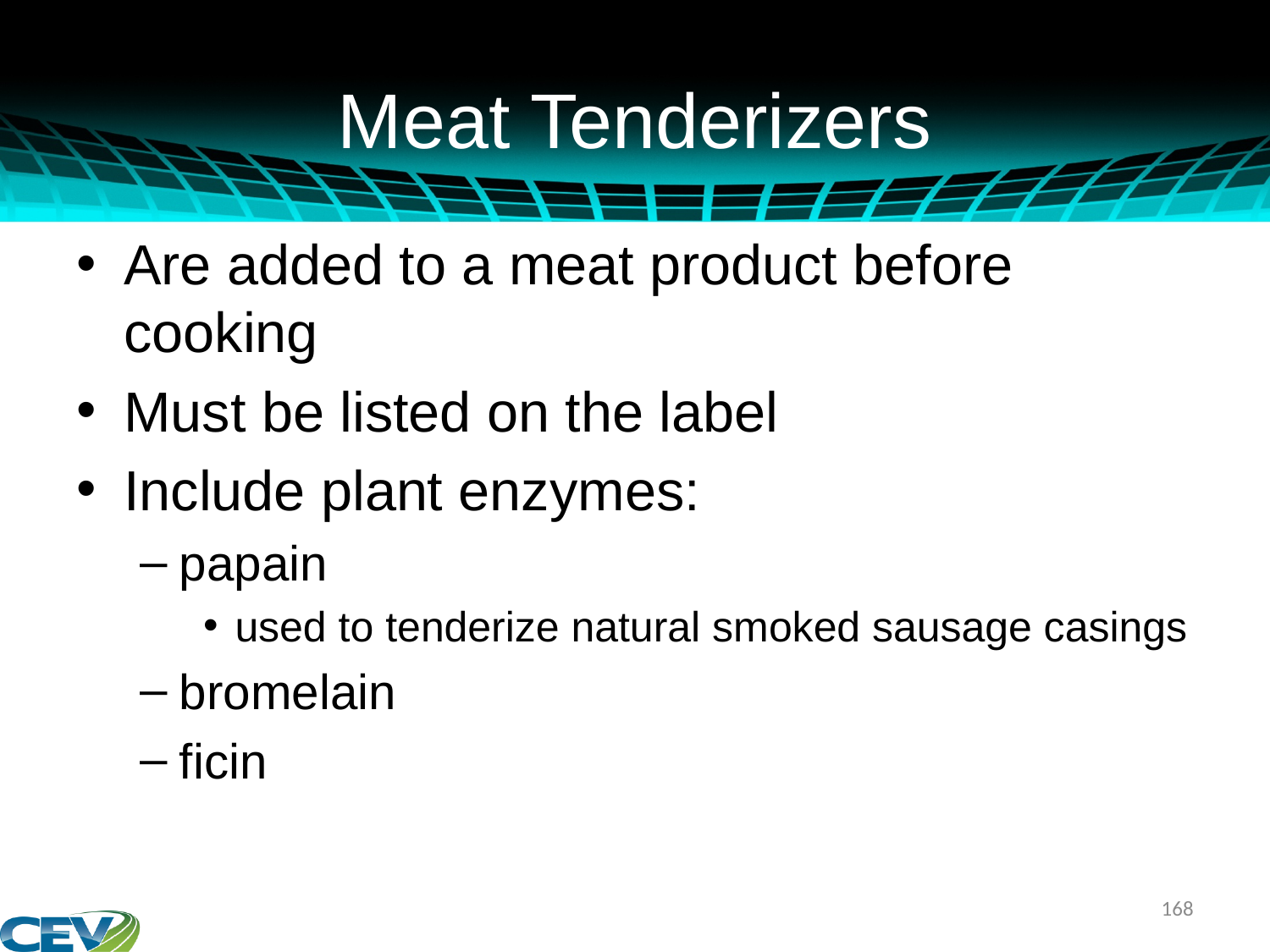

# Meat Tenderizers
Are added to a meat product before cooking
Must be listed on the label
Include plant enzymes:
papain
used to tenderize natural smoked sausage casings
bromelain
ficin
168